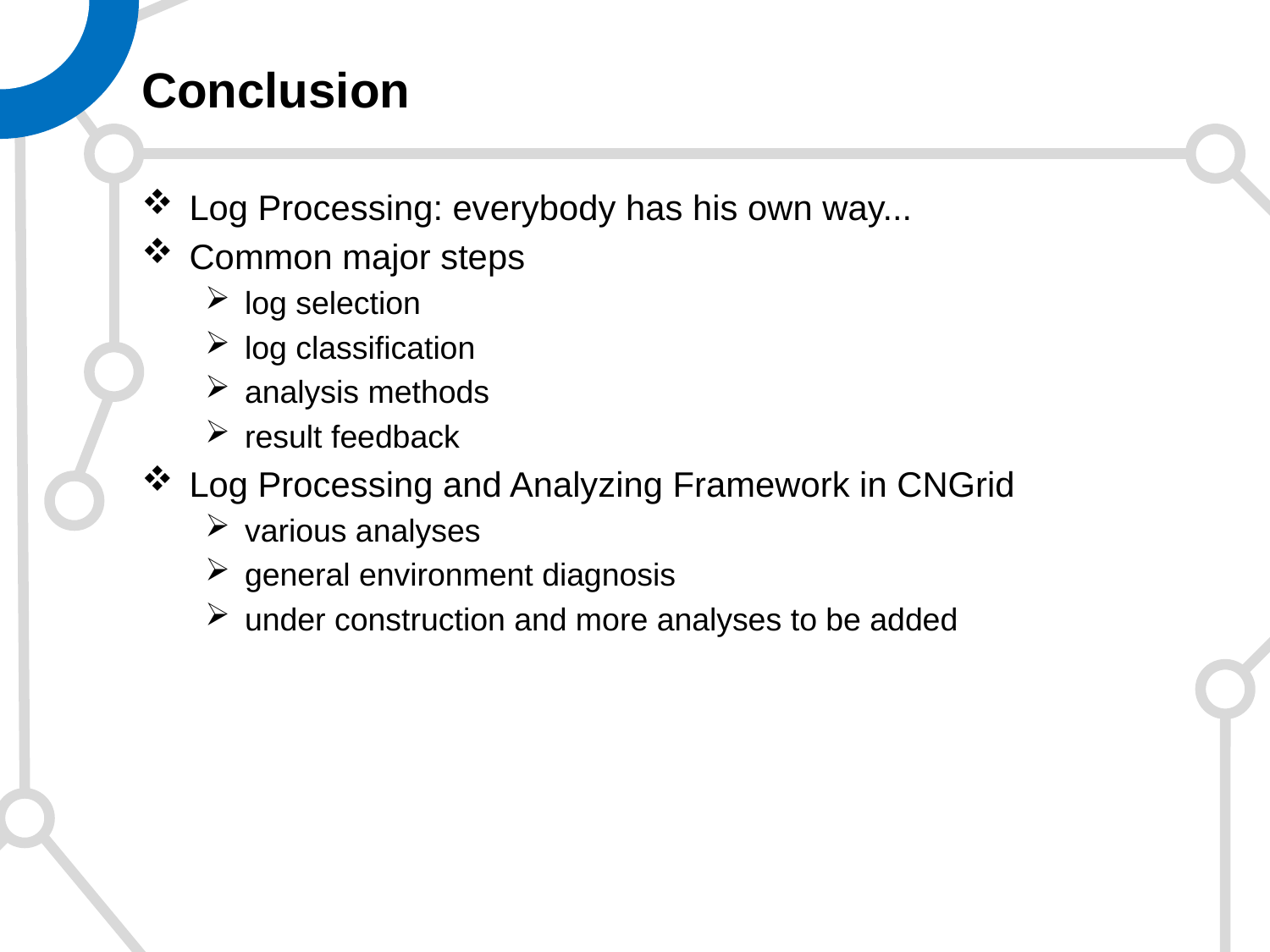

# Conclusion
Log Processing: everybody has his own way...
Common major steps
log selection
log classification
analysis methods
result feedback
Log Processing and Analyzing Framework in CNGrid
various analyses
general environment diagnosis
under construction and more analyses to be added